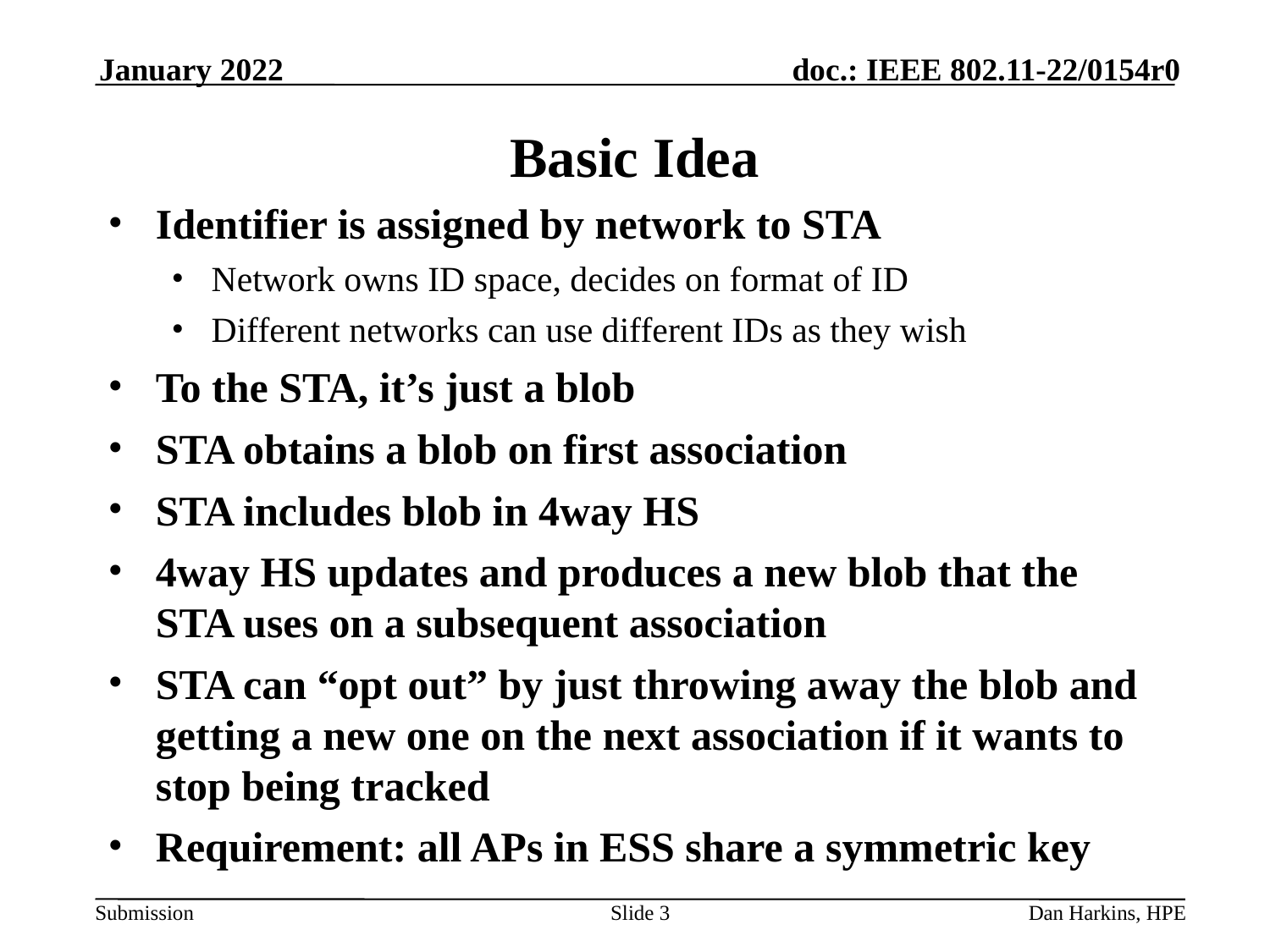

January 2022
# Basic Idea
Identifier is assigned by network to STA
Network owns ID space, decides on format of ID
Different networks can use different IDs as they wish
To the STA, it’s just a blob
STA obtains a blob on first association
STA includes blob in 4way HS
4way HS updates and produces a new blob that the STA uses on a subsequent association
STA can “opt out” by just throwing away the blob and getting a new one on the next association if it wants to stop being tracked
Requirement: all APs in ESS share a symmetric key
Slide 3
Dan Harkins, HPE